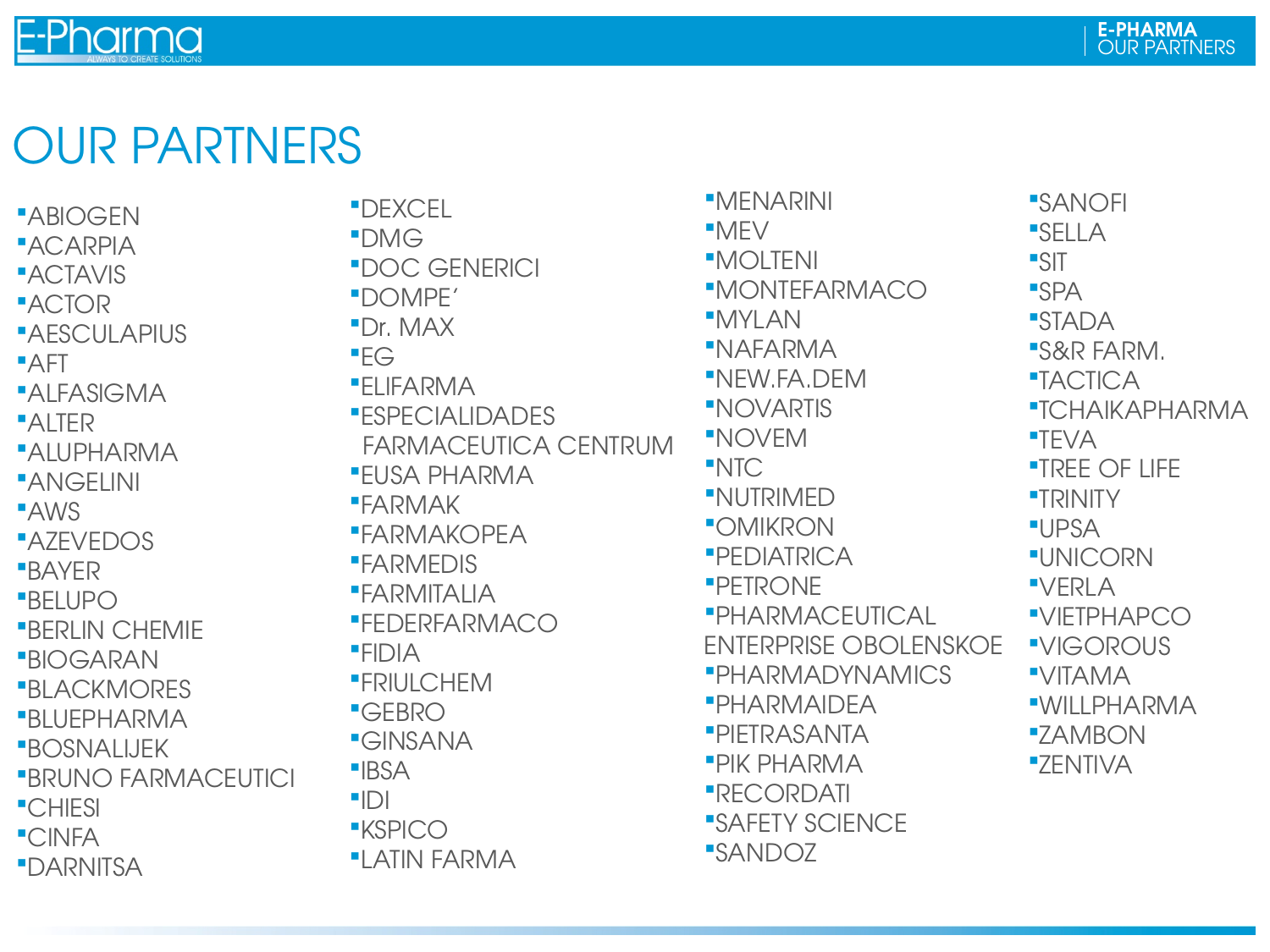

E-PHARMA
OUR PARTNERS
OUR PARTNERS

MENARINI
MEV
MOLTENI
MONTEFARMACO
MYLAN
NAFARMA
NEW.FA.DEM
NOVARTIS
NOVEM
NTC
NUTRIMED
OMIKRON
PEDIATRICA
PETRONE
PHARMACEUTICAL ENTERPRISE OBOLENSKOE
PHARMADYNAMICS
PHARMAIDEA
PIETRASANTA
PIK PHARMA
RECORDATI
SAFETY SCIENCE
SANDOZ

DEXCEL
DMG
DOC GENERICI
DOMPE’
Dr. MAX
EG
ELIFARMA
ESPECIALIDADES
  FARMACEUTICA CENTRUM
EUSA PHARMA
FARMAK
FARMAKOPEA
FARMEDIS
FARMITALIA
FEDERFARMACO
FIDIA
FRIULCHEM
GEBRO
GINSANA
IBSA
IDI
KSPICO
LATIN FARMA

SANOFI
SELLA
SIT
SPA
STADA
S&R FARM.
TACTICA
TCHAIKAPHARMA
TEVA
TREE OF LIFE
TRINITY
UPSA
UNICORN
VERLA
VIETPHAPCO
VIGOROUS
VITAMA
WILLPHARMA
ZAMBON
ZENTIVA
ABIOGEN
ACARPIA
ACTAVIS
ACTOR
AESCULAPIUS
AFT
ALFASIGMA
ALTER
ALUPHARMA
ANGELINI
AWS
AZEVEDOS
BAYER
BELUPO
BERLIN CHEMIE
BIOGARAN
BLACKMORES
BLUEPHARMA
BOSNALIJEK
BRUNO FARMACEUTICI
CHIESI
CINFA
DARNITSA